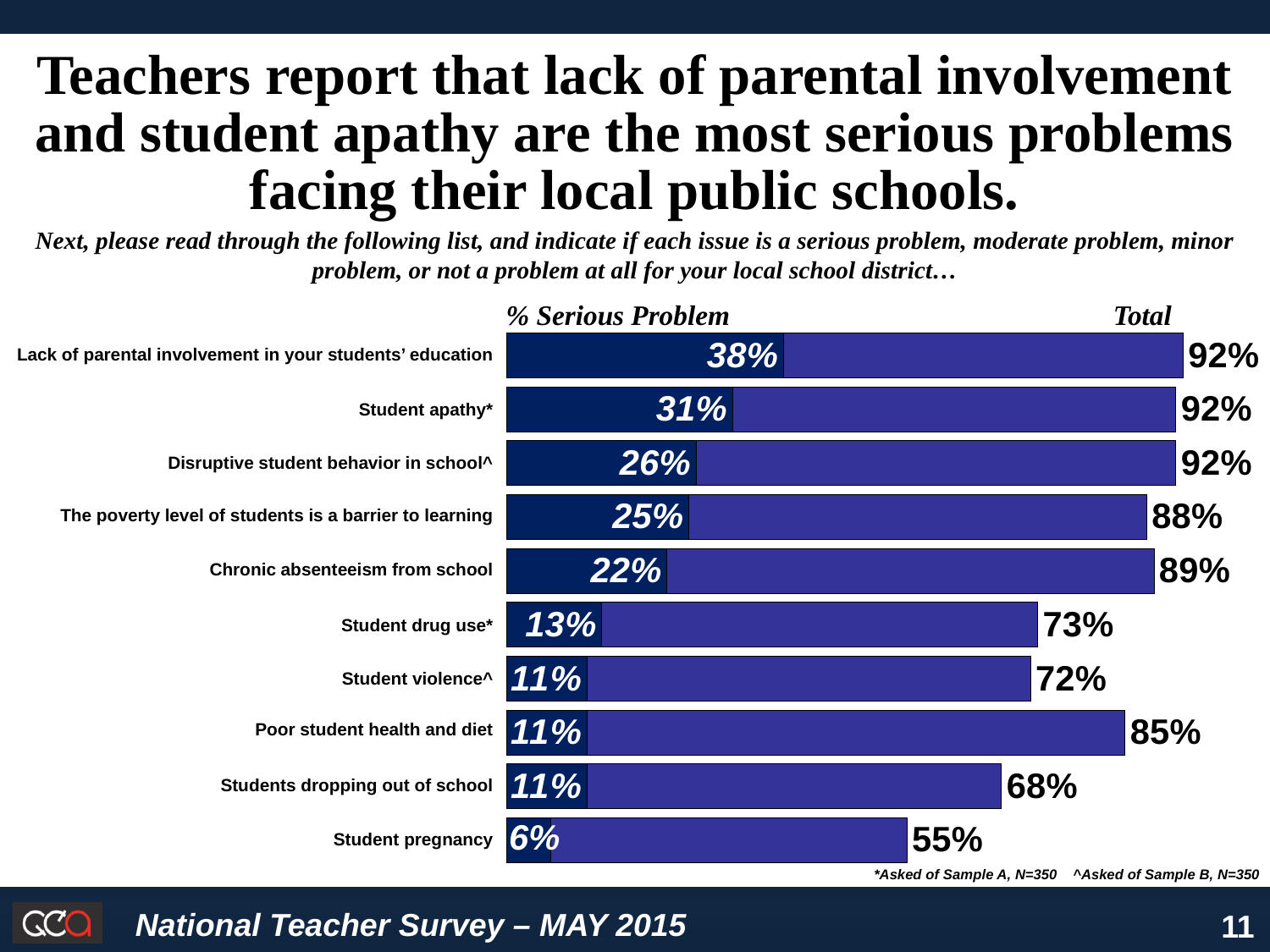

Teachers report that lack of parental involvement and student apathy are the most serious problems facing their local public schools.
Next, please read through the following list, and indicate if each issue is a serious problem, moderate problem, minor problem, or not a problem at all for your local school district…
% Serious Problem
Total

### Chart

| Category | % Convincing | Column1 | Column2 |
|---|---|---|---|
Lack of parental involvement in your students’ education
Student apathy*
Disruptive student behavior in school^
The poverty level of students is a barrier to learning
Chronic absenteeism from school
Student drug use*
Student violence^
Poor student health and diet
Students dropping out of school
Student pregnancy
*Asked of Sample A, N=350    ^Asked of Sample B, N=350